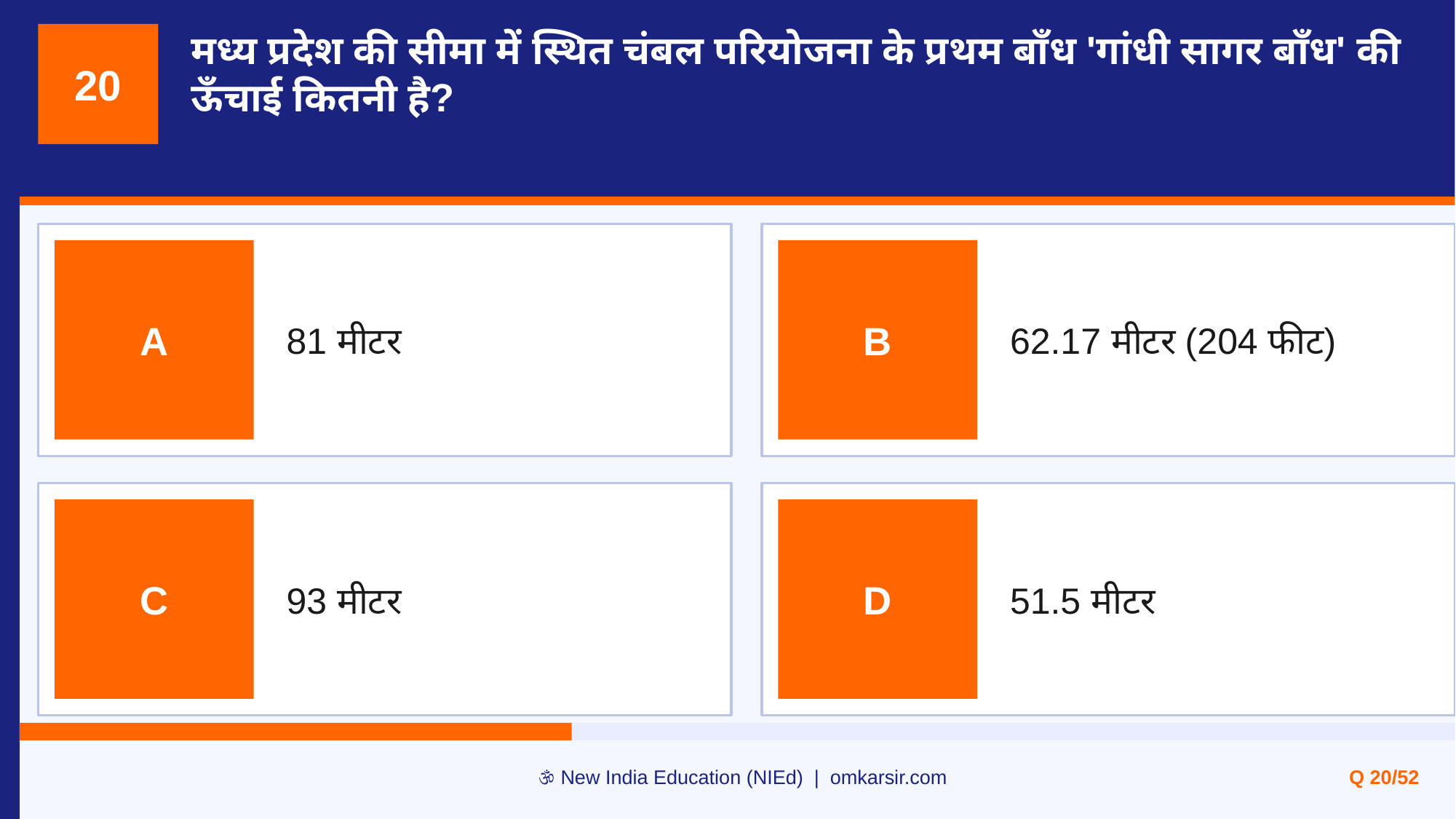

मध्य प्रदेश की सीमा में स्थित चंबल परियोजना के प्रथम बाँध 'गांधी सागर बाँध' की ऊँचाई कितनी है?
20

81 मीटर
62.17 मीटर (204 फीट)
A
B

93 मीटर
51.5 मीटर
C
D

🕉️ New India Education (NIEd)  |  omkarsir.com
Q 20/52